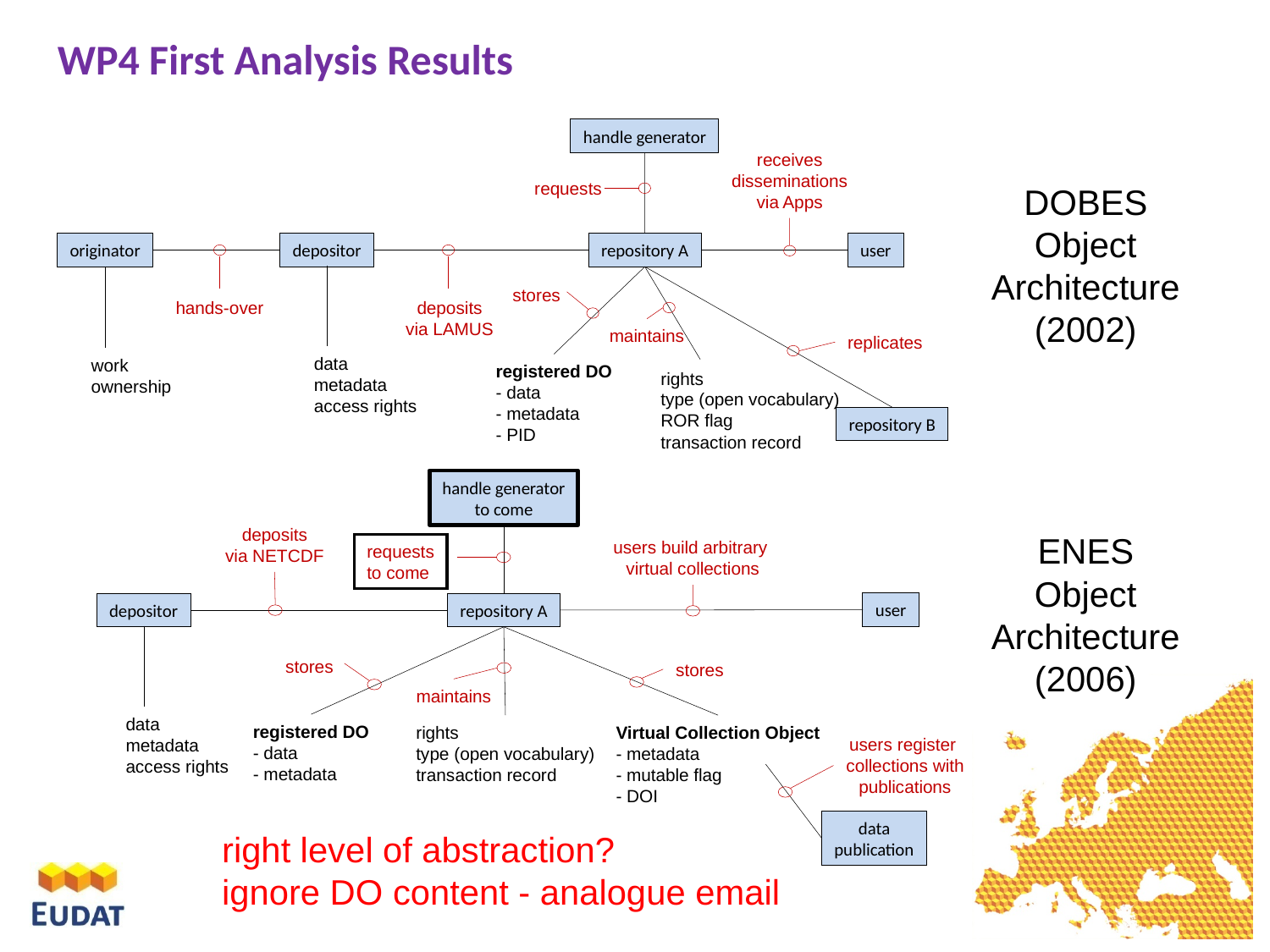

WP4 First Analysis Results
handle generator
receives
disseminations
via Apps
requests

originator
depositor
repository A
user

stores
hands-over
deposits
via LAMUS

maintains
replicates

data
metadata
access rights
work
ownership
registered DO
- data
- metadata
- PID
rights
type (open vocabulary)
ROR flag
transaction record
repository B
DOBES Object
Architecture
(2002)
handle generator
to come
deposits
via NETCDF
users build arbitrary
virtual collections
requests
to come

user
depositor
repository A

stores
stores

maintains

data
metadata
access rights
registered DO
- data
- metadata
rights
type (open vocabulary)
transaction record
Virtual Collection Object
- metadata
- mutable flag
- DOI
users register
collections with
publications

data
publication
ENES
Object
Architecture
(2006)
right level of abstraction?
ignore DO content - analogue email